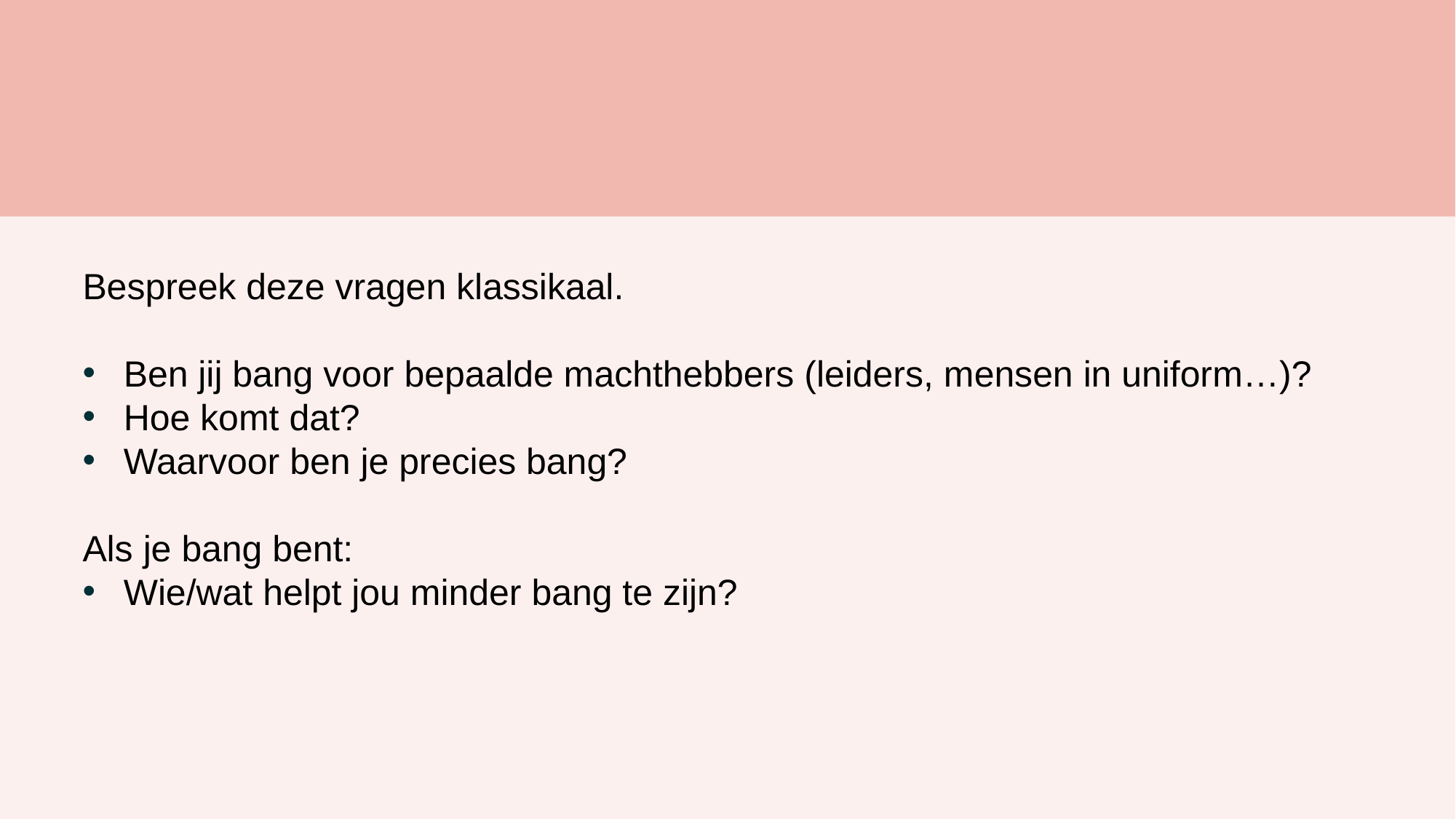

Bespreek deze vragen klassikaal.

Ben jij bang voor bepaalde machthebbers (leiders, mensen in uniform…)?
Hoe komt dat?
Waarvoor ben je precies bang?

Als je bang bent:
Wie/wat helpt jou minder bang te zijn?